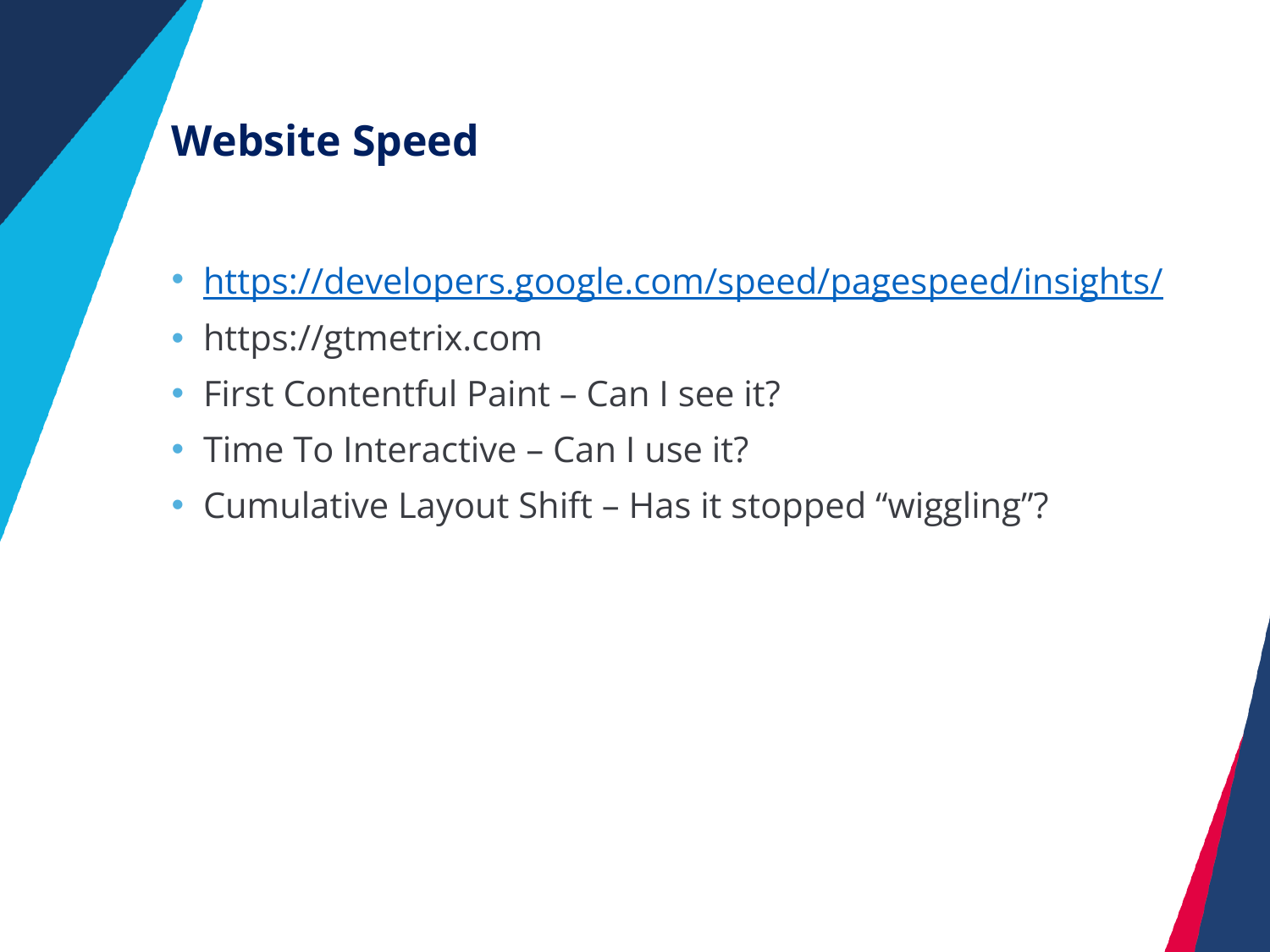

# Website Speed
https://developers.google.com/speed/pagespeed/insights/
https://gtmetrix.com
First Contentful Paint – Can I see it?
Time To Interactive – Can I use it?
Cumulative Layout Shift – Has it stopped “wiggling”?